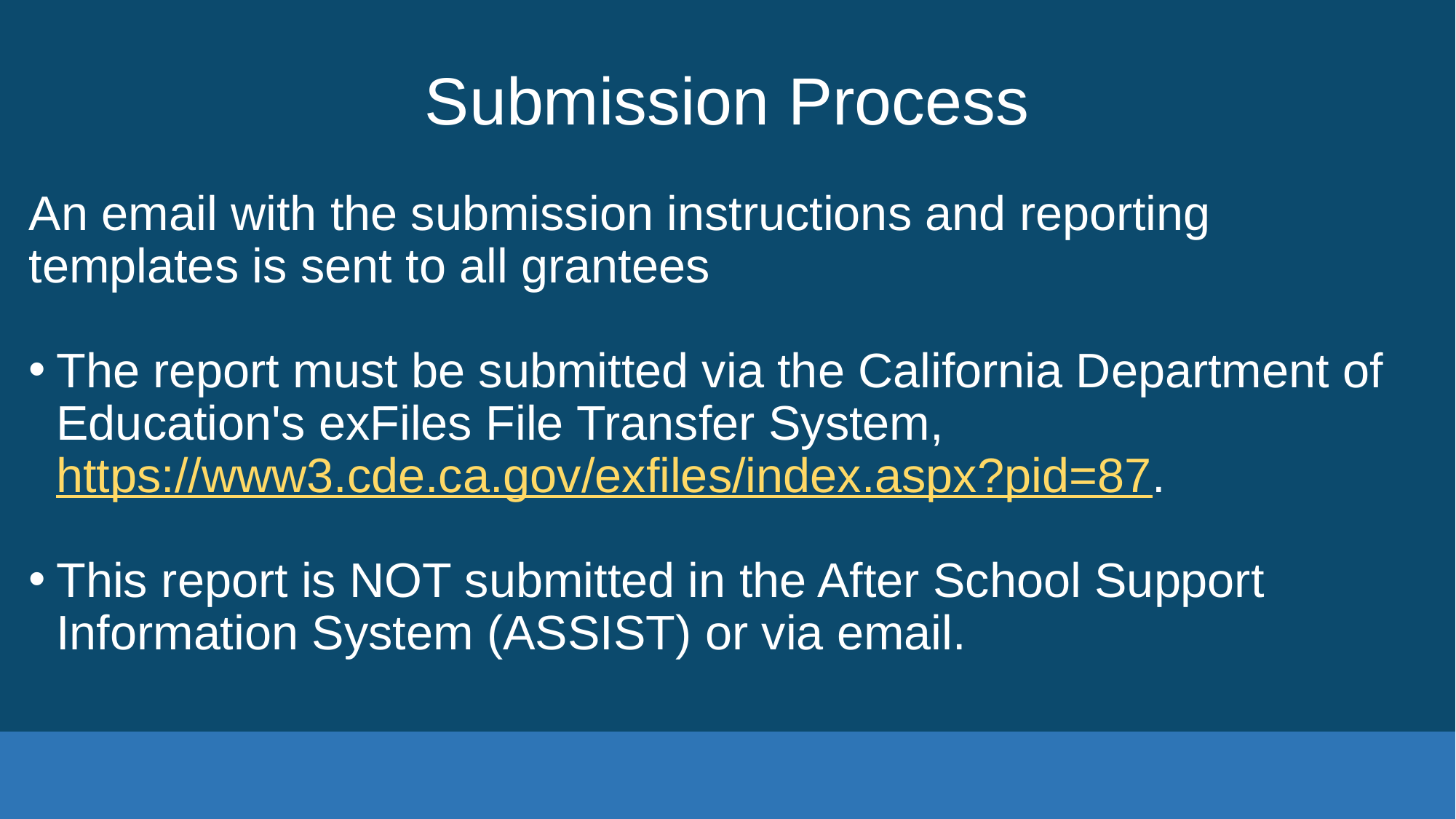

# Submission Process
An email with the submission instructions and reporting templates is sent to all grantees

The report must be submitted via the California Department of Education's exFiles File Transfer System, https://www3.cde.ca.gov/exfiles/index.aspx?pid=87.

This report is NOT submitted in the After School Support Information System (ASSIST) or via email.